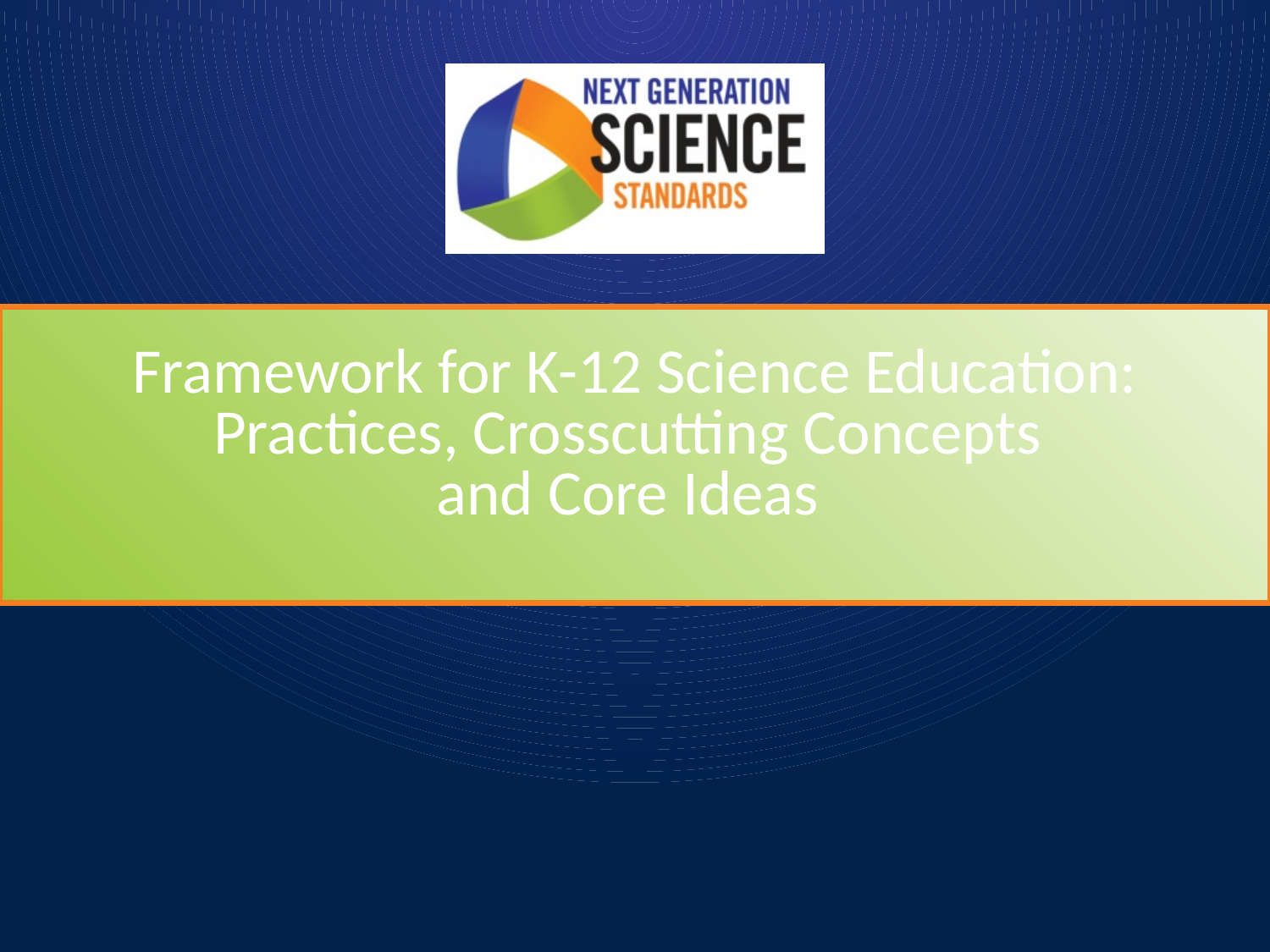

Framework for K-12 Science Education: Practices, Crosscutting Concepts
and Core Ideas